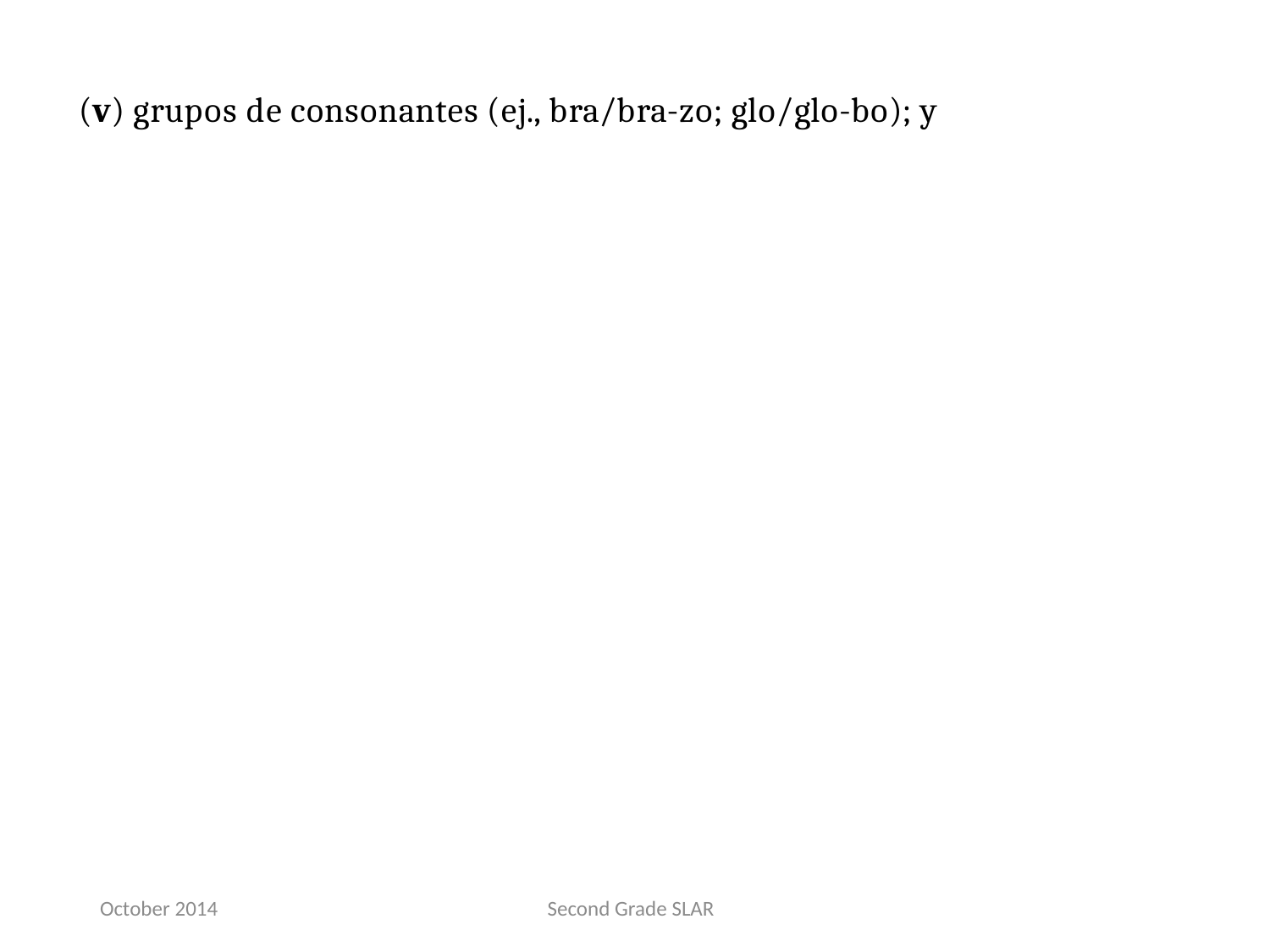

(v) grupos de consonantes (ej., bra/bra-zo; glo/glo-bo); y

October 2014
Second Grade SLAR